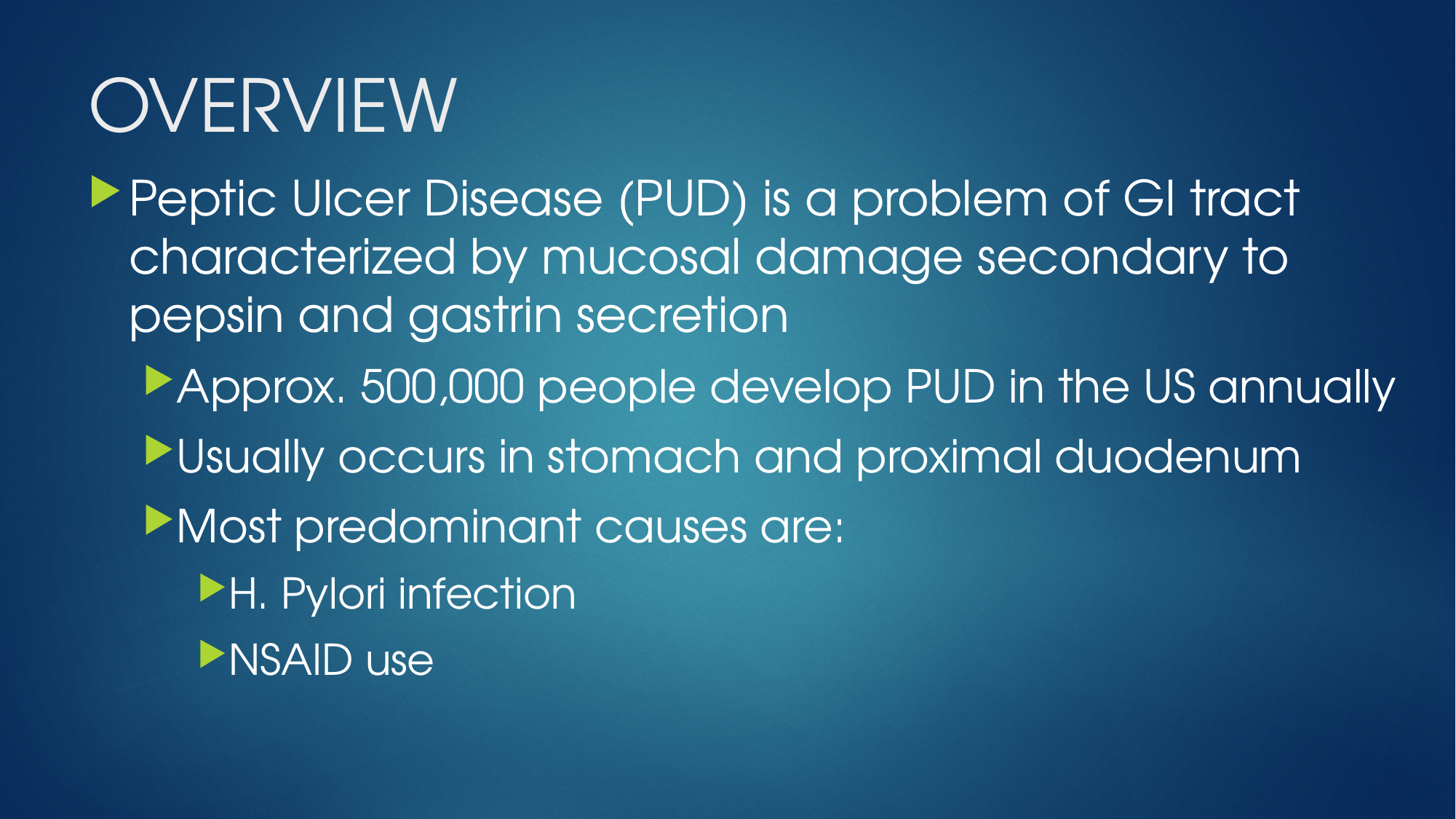

# OVERVIEW
Peptic Ulcer Disease (PUD) is a problem of GI tract characterized by mucosal damage secondary to pepsin and gastrin secretion
Approx. 500,000 people develop PUD in the US annually
Usually occurs in stomach and proximal duodenum
Most predominant causes are:
H. Pylori infection
NSAID use